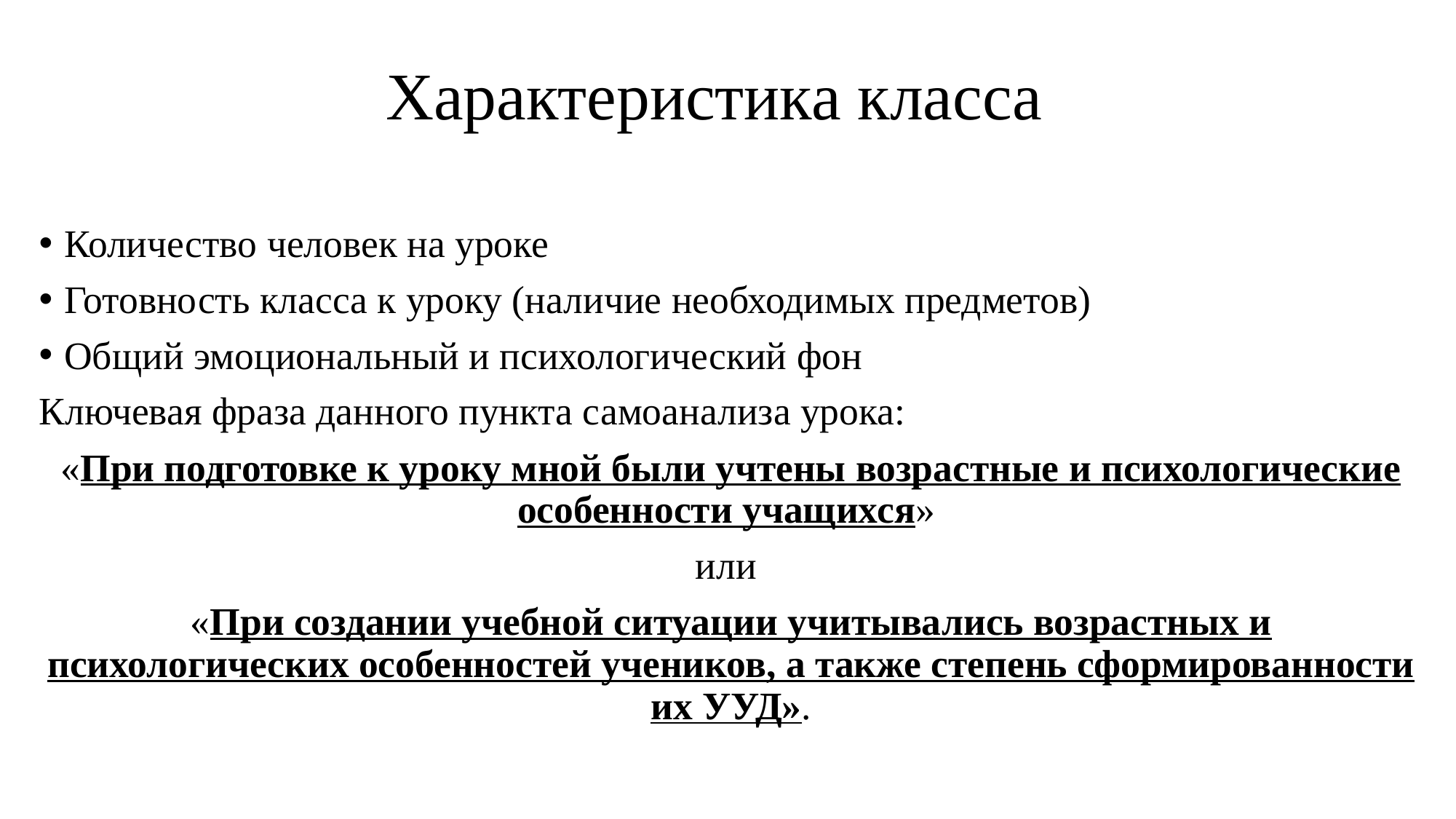

# Характеристика класса
Количество человек на уроке
Готовность класса к уроку (наличие необходимых предметов)
Общий эмоциональный и психологический фон
Ключевая фраза данного пункта самоанализа урока:
«При подготовке к уроку мной были учтены возрастные и психологические особенности учащихся»
или
«При создании учебной ситуации учитывались возрастных и психологических особенностей учеников, а также степень сформированности их УУД».